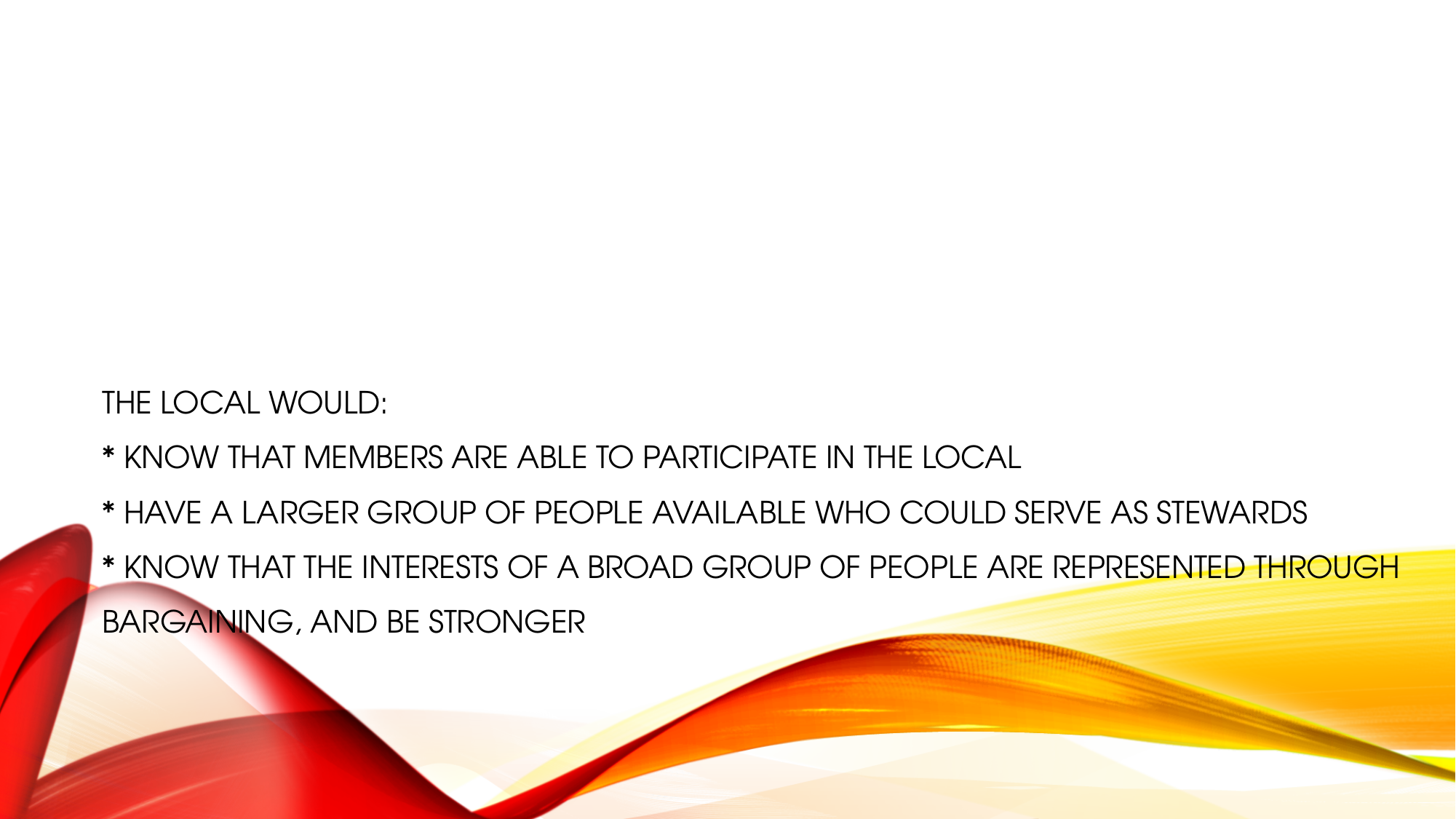

# The local would: * Know that members are able to participate in the local * Have a larger group of people available who could serve as stewards * Know that the interests of a broad group of people are represented through bargaining, and be stronger